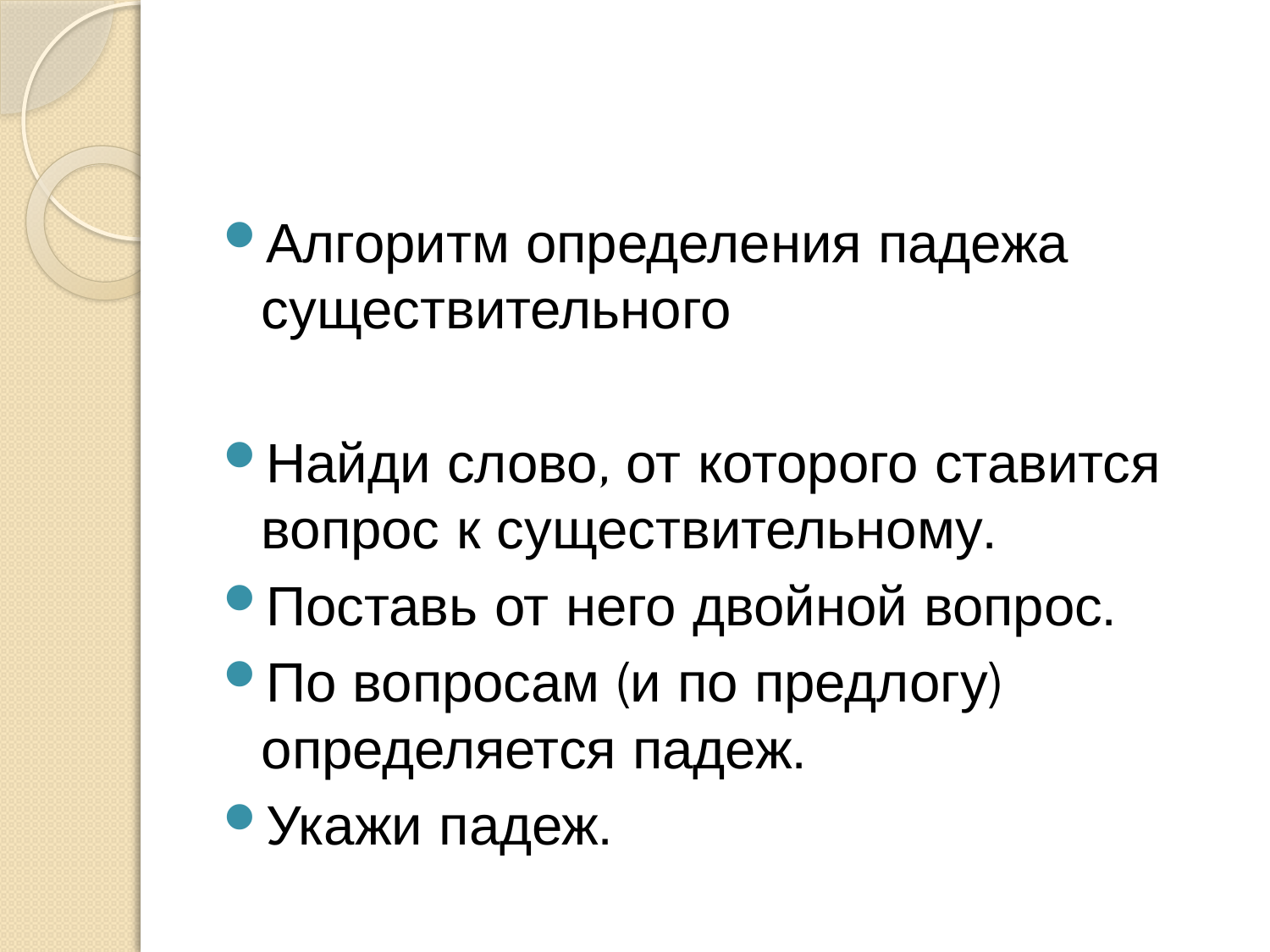

#
Алгоритм определения падежа существительного

Найди слово, от которого ставится вопрос к существительному.
Поставь от него двойной вопрос.
По вопросам (и по предлогу) определяется падеж.
Укажи падеж.